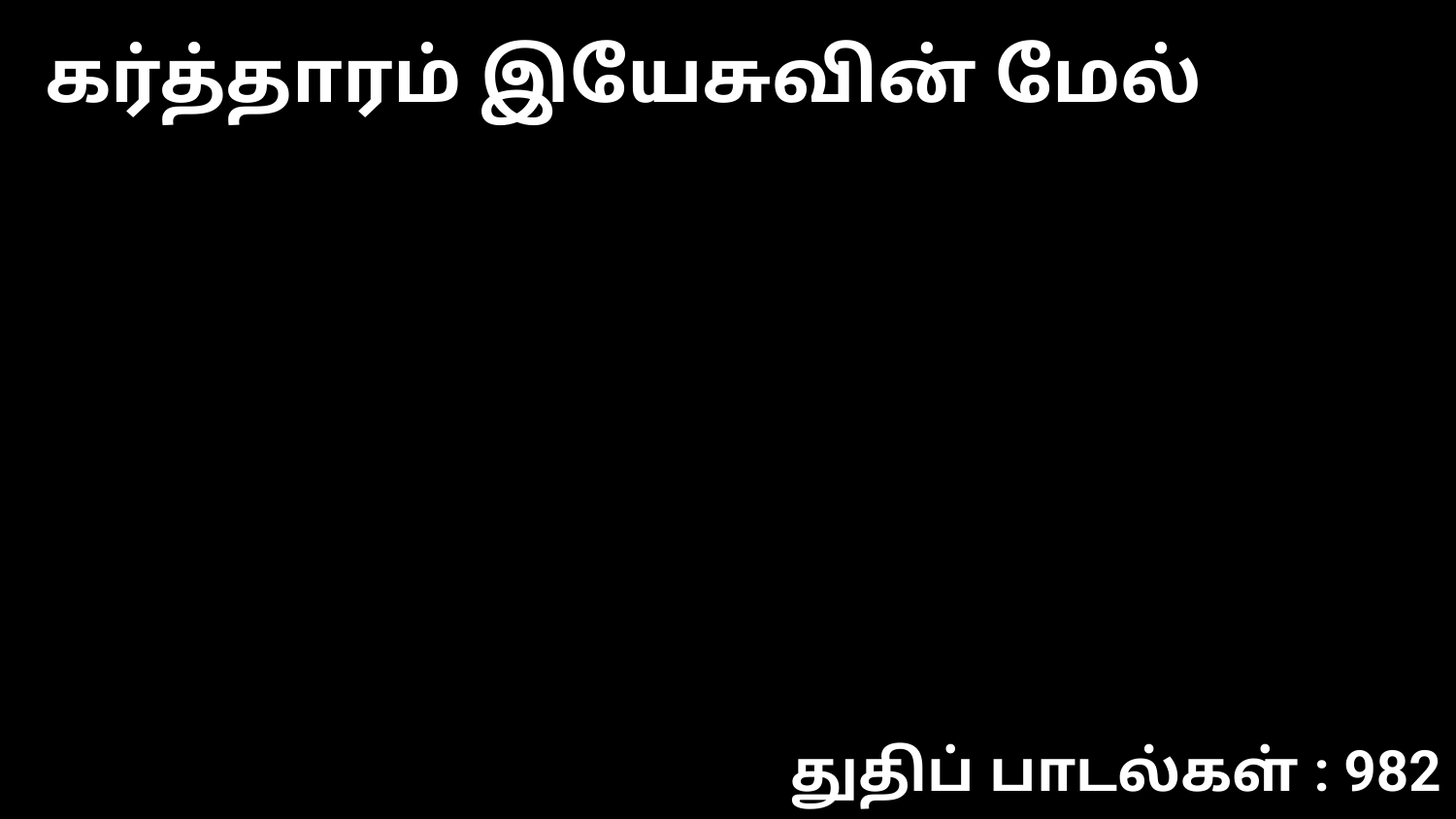

கர்த்தாரம் இயேசுவின் மேல்
துதிப் பாடல்கள் : 982